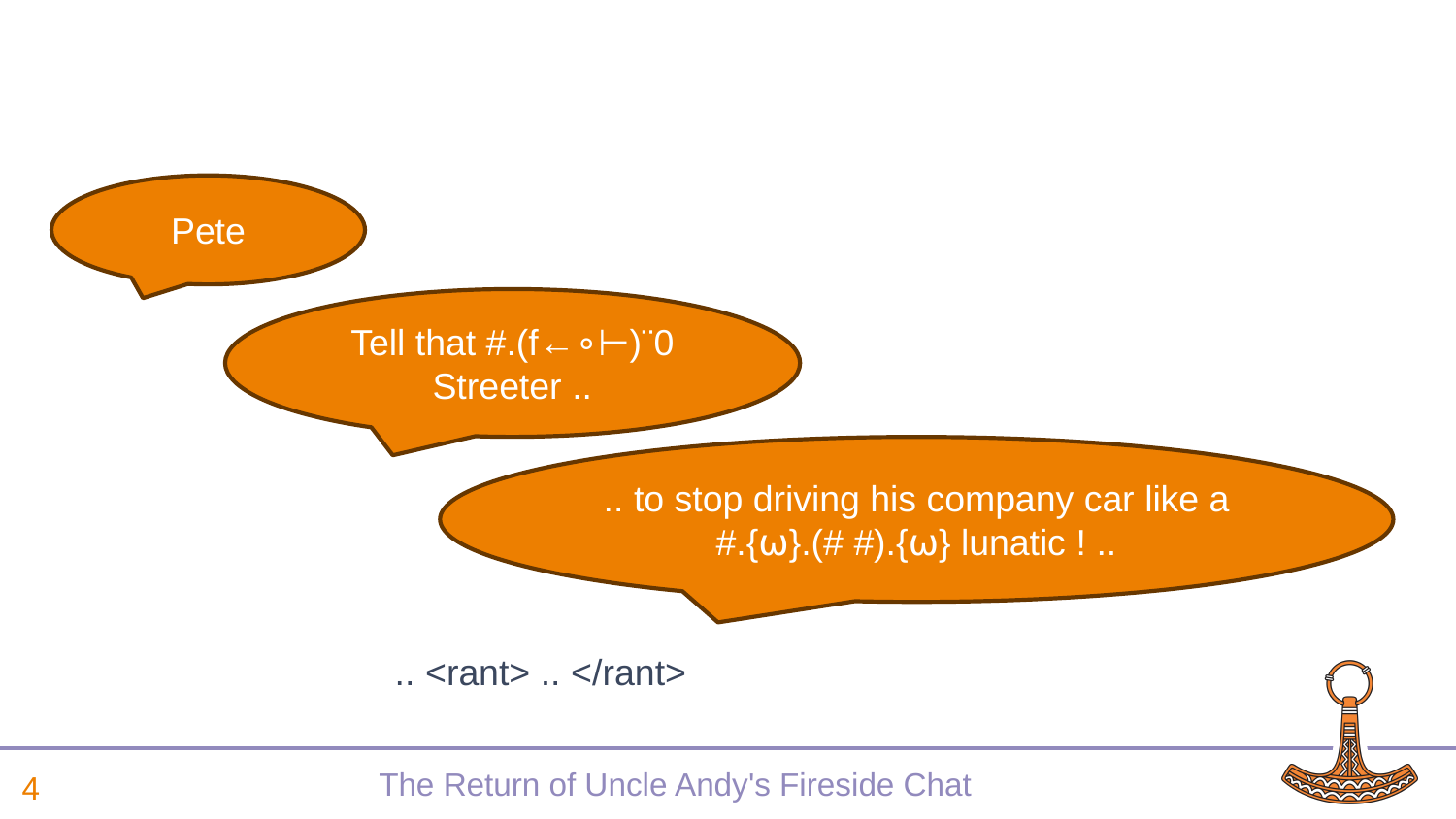

#
Pete
Tell that #.(f←∘⊢)¨0 Streeter ..
.. to stop driving his company car like a #.{⍵}.(# #).{⍵} lunatic ! ..
.. <rant> .. </rant>